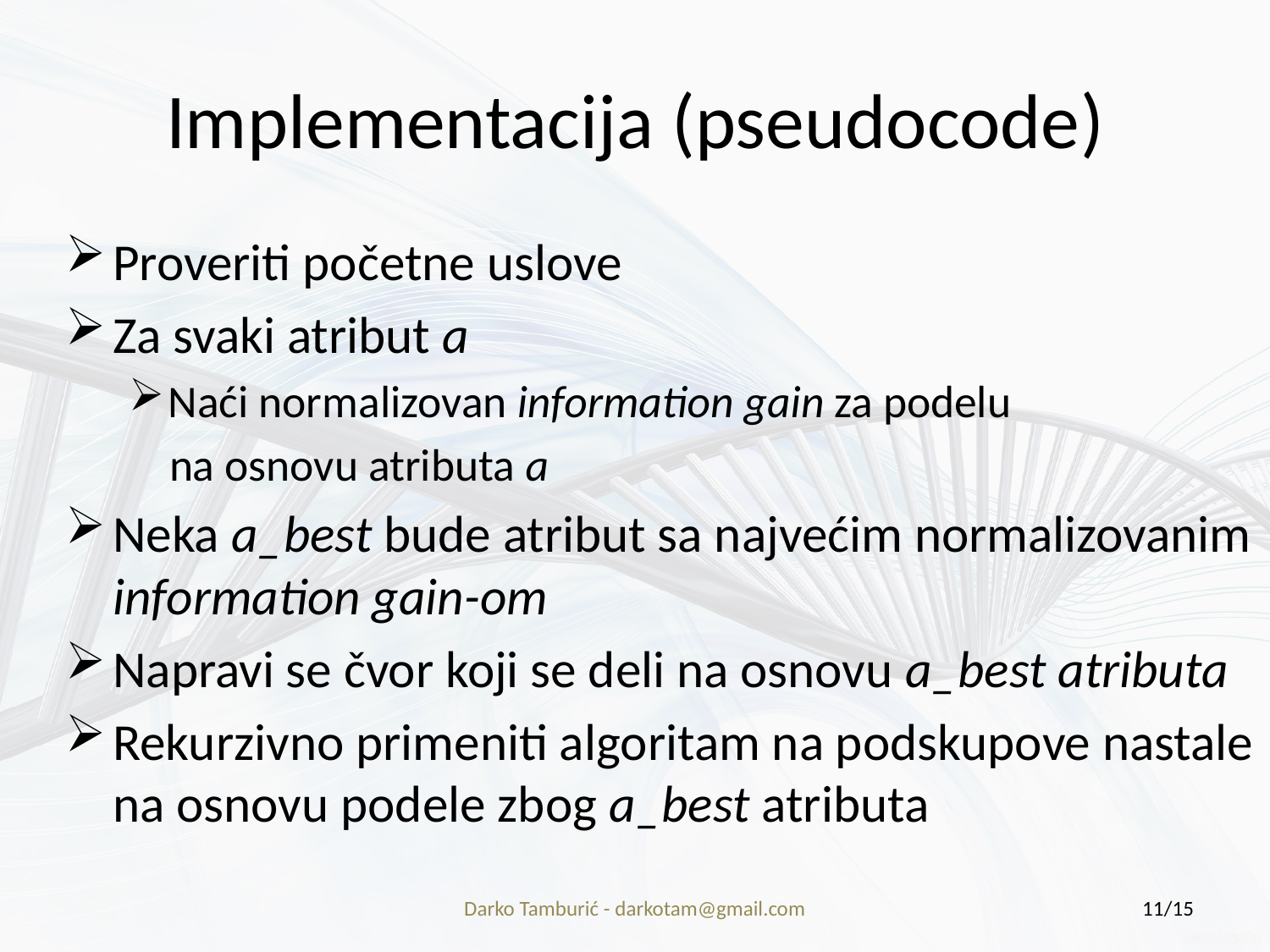

# Implementacija (pseudocode)
Proveriti početne uslove
Za svaki atribut a
Naći normalizovan information gain za podelu
    na osnovu atributa a
Neka a_best bude atribut sa najvećim normalizovanim information gain-om
Napravi se čvor koji se deli na osnovu a_best atributa
Rekurzivno primeniti algoritam na podskupove nastale na osnovu podele zbog a_best atributa

Darko Tamburić - darkotam@gmail.com
11/15